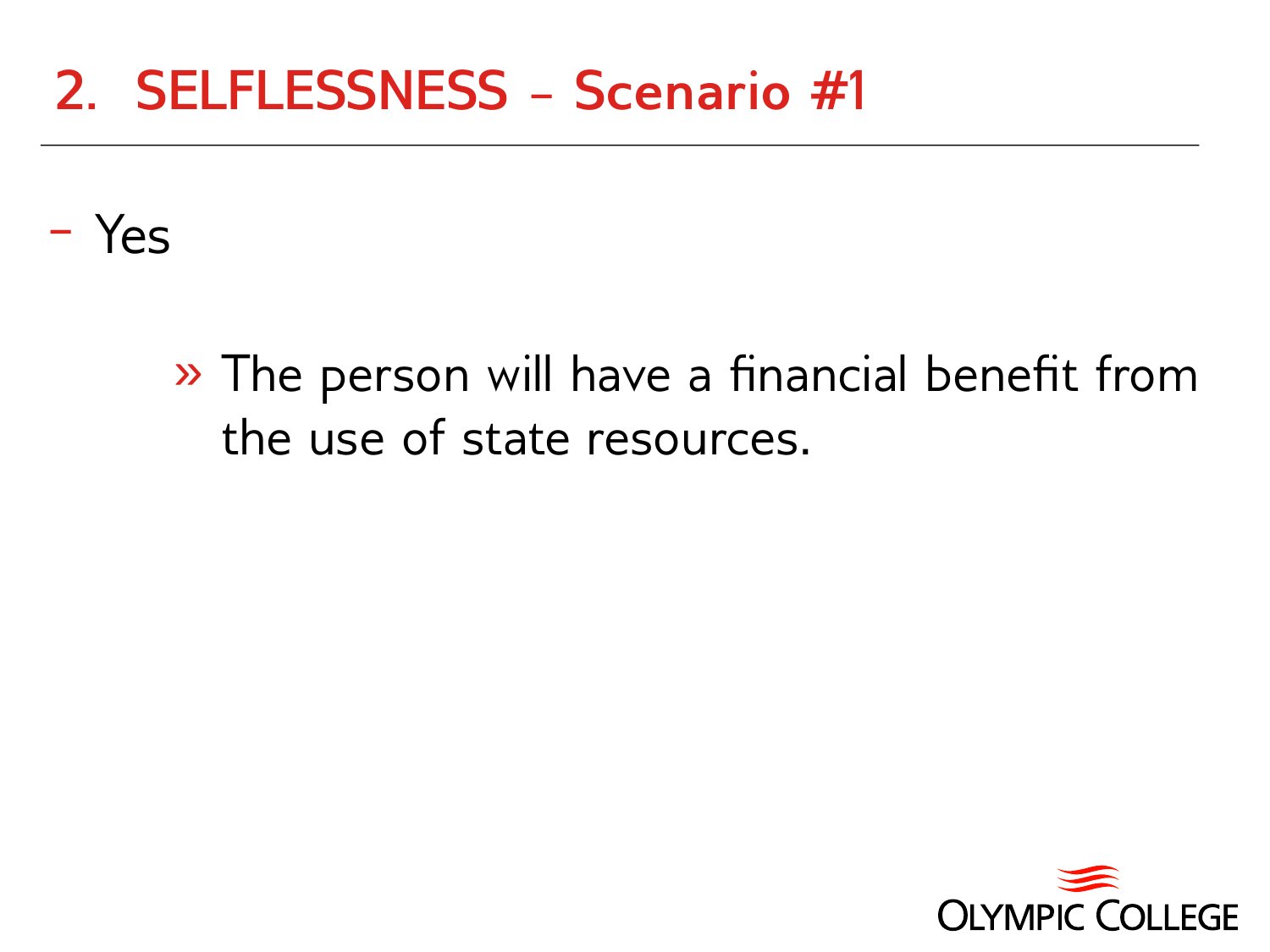

# 2.  SELFLESSNESS – Scenario #1
Yes

The person will have a financial benefit from the use of state resources.